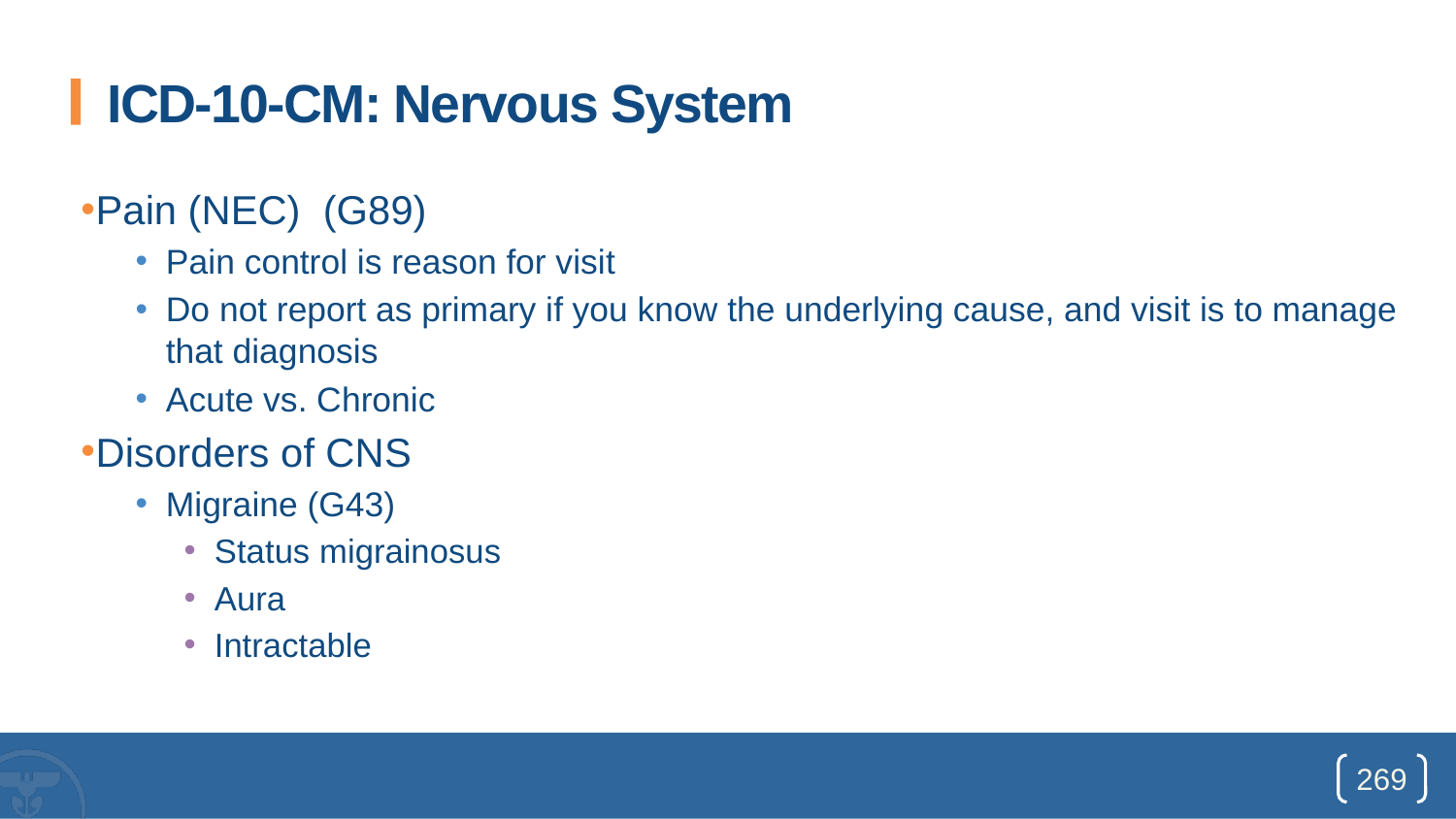

# ICD-10-CM: Nervous System
Pain (NEC)  (G89)
Pain control is reason for visit
Do not report as primary if you know the underlying cause, and visit is to manage that diagnosis
Acute vs. Chronic
Disorders of CNS
Migraine (G43)
Status migrainosus
Aura
Intractable
269